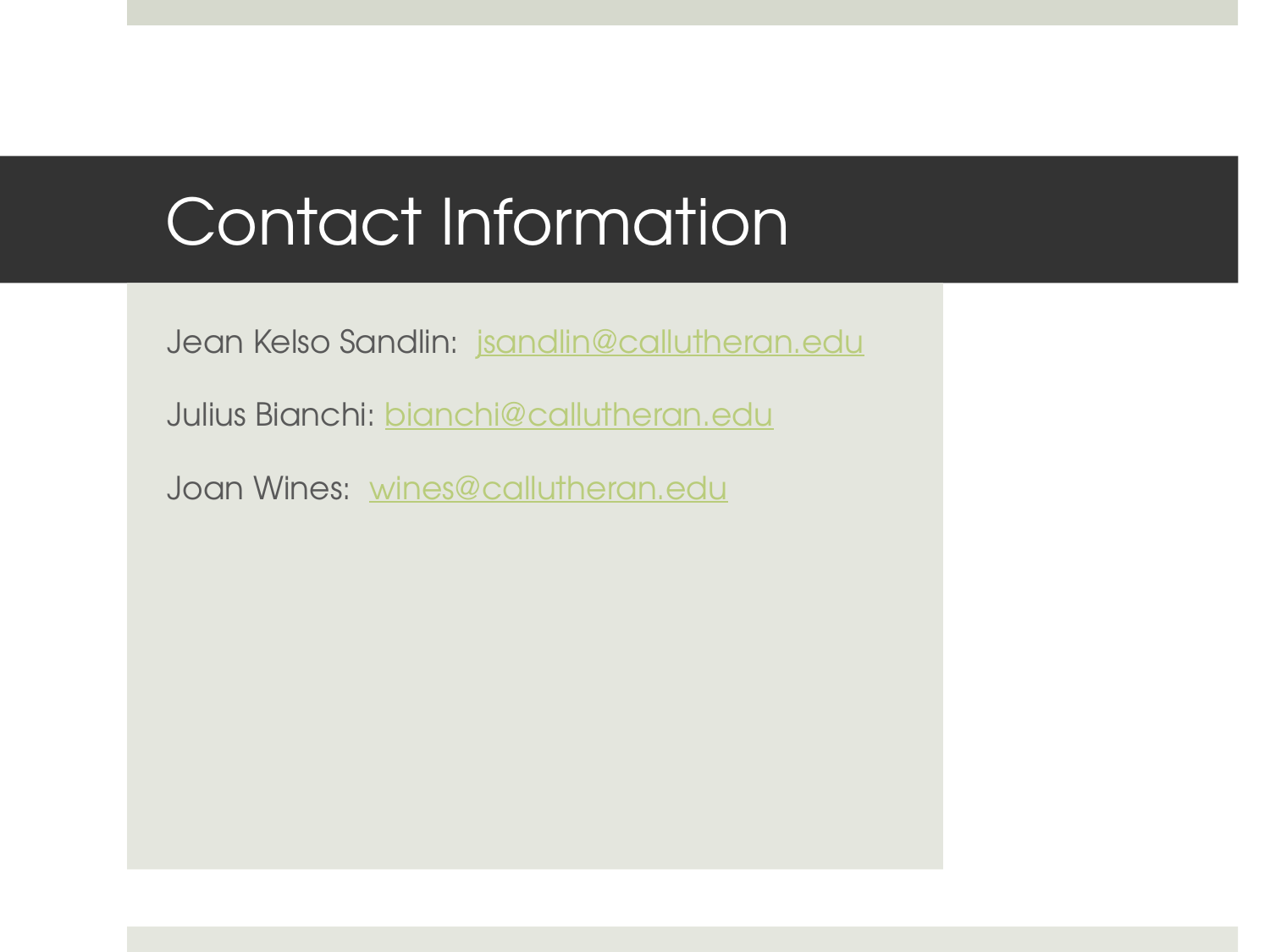

# Contact Information
Jean Kelso Sandlin:  jsandlin@callutheran.edu
Julius Bianchi: bianchi@callutheran.edu
Joan Wines:  wines@callutheran.edu